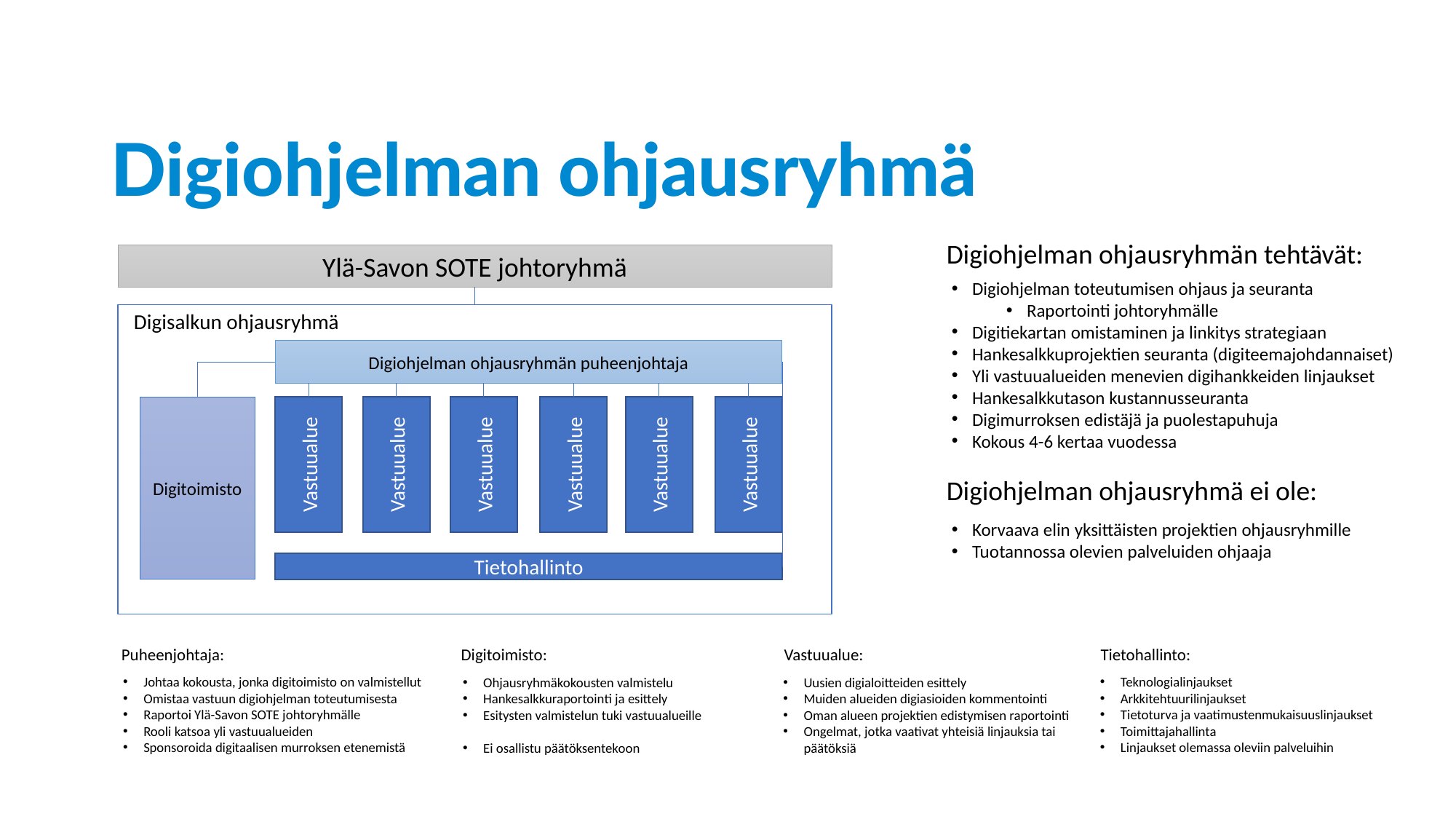

# Digiohjelman ohjausryhmä
Digiohjelman ohjausryhmän tehtävät:
Ylä-Savon SOTE johtoryhmä
Digisalkun ohjausryhmä

Digiohjelman ohjausryhmän puheenjohtaja
Vastuualue
Vastuualue
Vastuualue
Vastuualue
Vastuualue
Digitoimisto
Vastuualue
Tietohallinto
Digiohjelman toteutumisen ohjaus ja seuranta
Raportointi johtoryhmälle
Digitiekartan omistaminen ja linkitys strategiaan
Hankesalkkuprojektien seuranta (digiteemajohdannaiset)
Yli vastuualueiden menevien digihankkeiden linjaukset
Hankesalkkutason kustannusseuranta
Digimurroksen edistäjä ja puolestapuhuja
Kokous 4-6 kertaa vuodessa
Digiohjelman ohjausryhmä ei ole:
Korvaava elin yksittäisten projektien ohjausryhmille
Tuotannossa olevien palveluiden ohjaaja
Puheenjohtaja:
Digitoimisto:
Vastuualue:
Tietohallinto:
Johtaa kokousta, jonka digitoimisto on valmistellut
Omistaa vastuun digiohjelman toteutumisesta
Raportoi Ylä-Savon SOTE johtoryhmälle
Rooli katsoa yli vastuualueiden
Sponsoroida digitaalisen murroksen etenemistä

Ohjausryhmäkokousten valmistelu
Hankesalkkuraportointi ja esittely
Esitysten valmistelun tuki vastuualueille

Ei osallistu päätöksentekoon
Uusien digialoitteiden esittely
Muiden alueiden digiasioiden kommentointi
Oman alueen projektien edistymisen raportointi
Ongelmat, jotka vaativat yhteisiä linjauksia tai päätöksiä

Teknologialinjaukset
Arkkitehtuurilinjaukset
Tietoturva ja vaatimustenmukaisuuslinjaukset
Toimittajahallinta
Linjaukset olemassa oleviin palveluihin